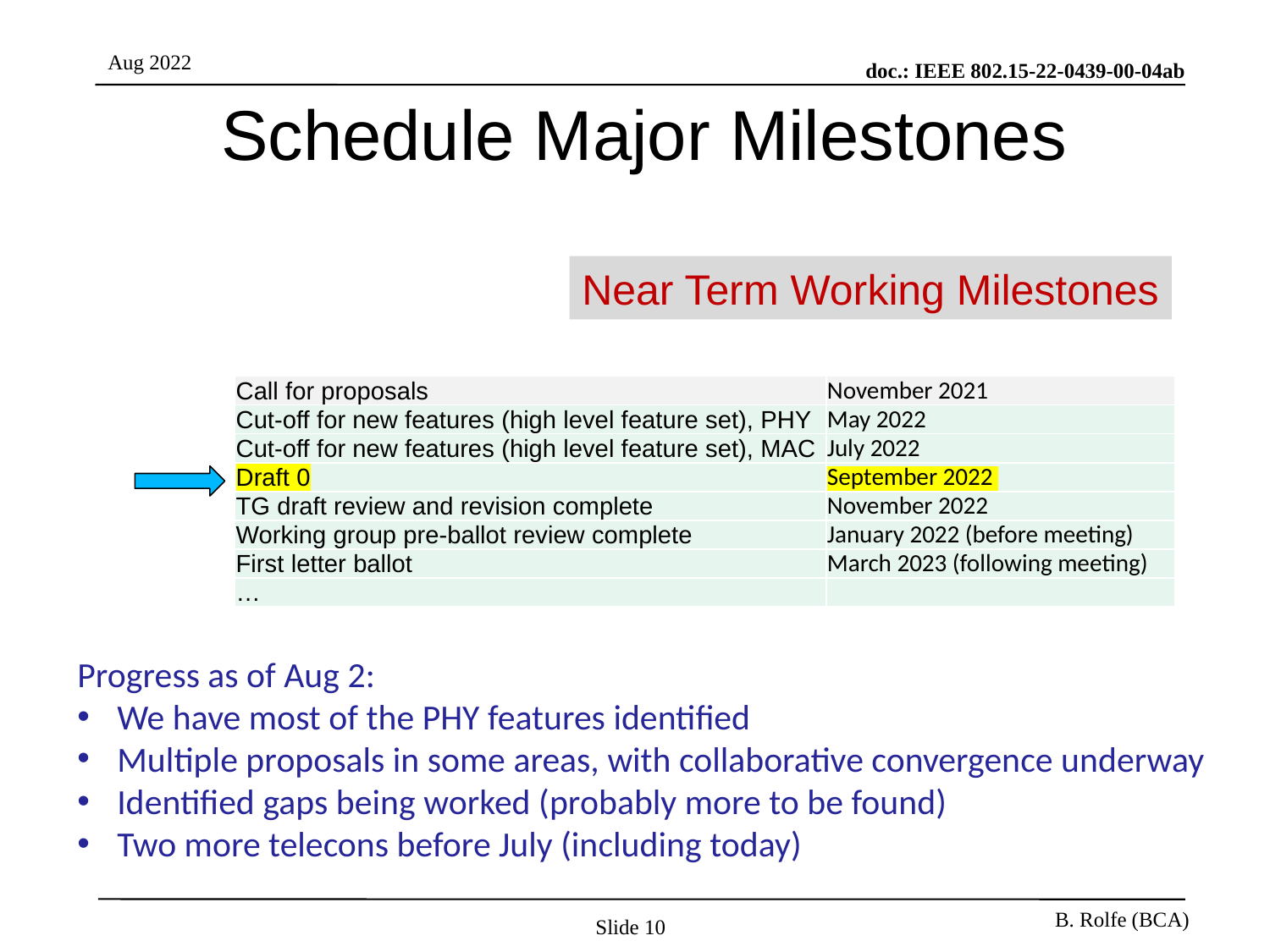

# Schedule Major Milestones
Near Term Working Milestones
| Call for proposals | November 2021 |
| --- | --- |
| Cut-off for new features (high level feature set), PHY | May 2022 |
| Cut-off for new features (high level feature set), MAC | July 2022 |
| Draft 0 | September 2022 |
| TG draft review and revision complete | November 2022 |
| Working group pre-ballot review complete | January 2022 (before meeting) |
| First letter ballot | March 2023 (following meeting) |
| … |  |

Progress as of Aug 2:
We have most of the PHY features identified
Multiple proposals in some areas, with collaborative convergence underway
Identified gaps being worked (probably more to be found)
Two more telecons before July (including today)
Slide 10